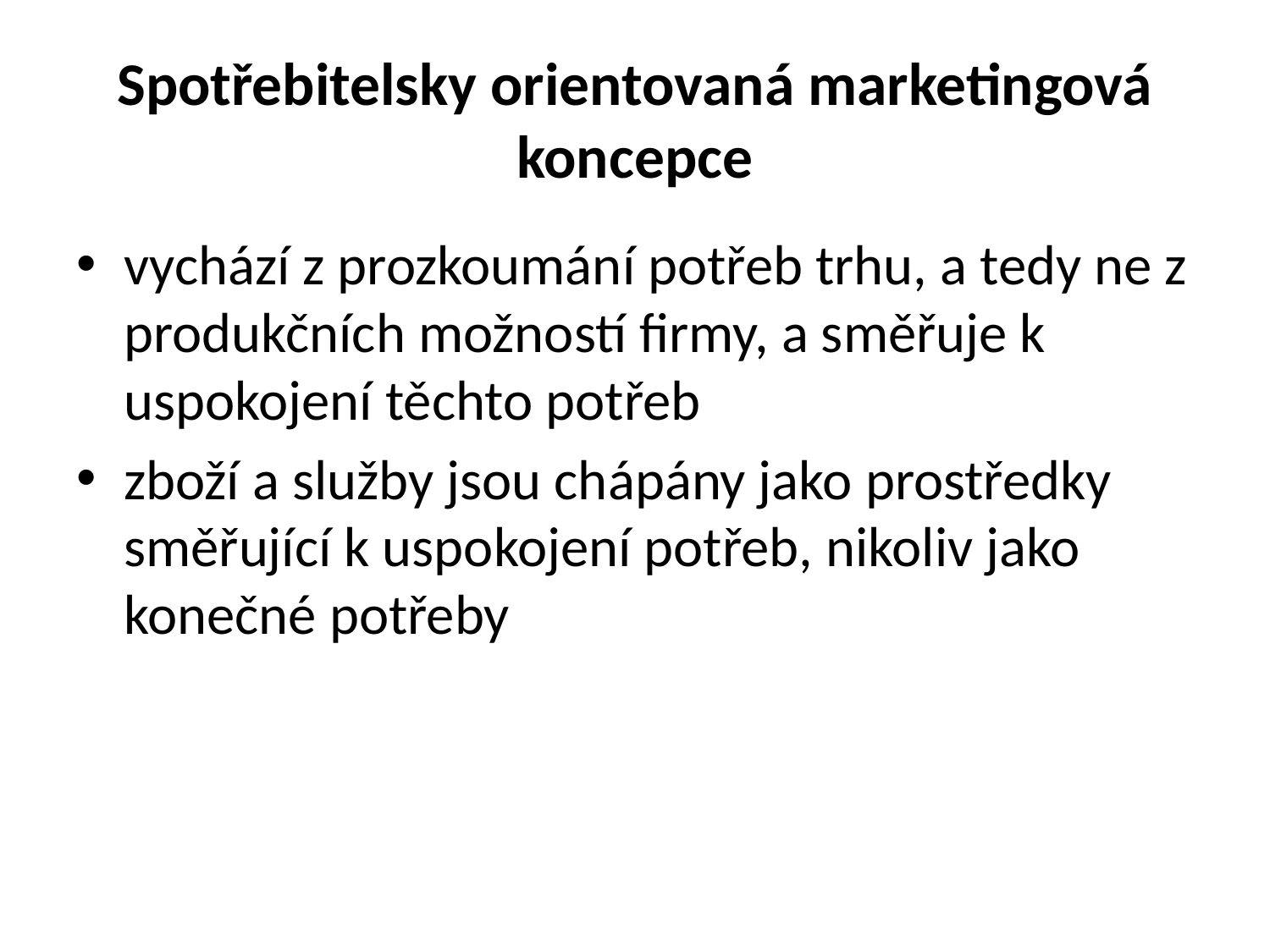

# Spotřebitelsky orientovaná marketingová koncepce
vychází z prozkoumání potřeb trhu, a tedy ne z produkčních možností firmy, a směřuje k uspokojení těchto potřeb
zboží a služby jsou chápány jako prostředky směřující k uspokojení potřeb, nikoliv jako konečné potřeby